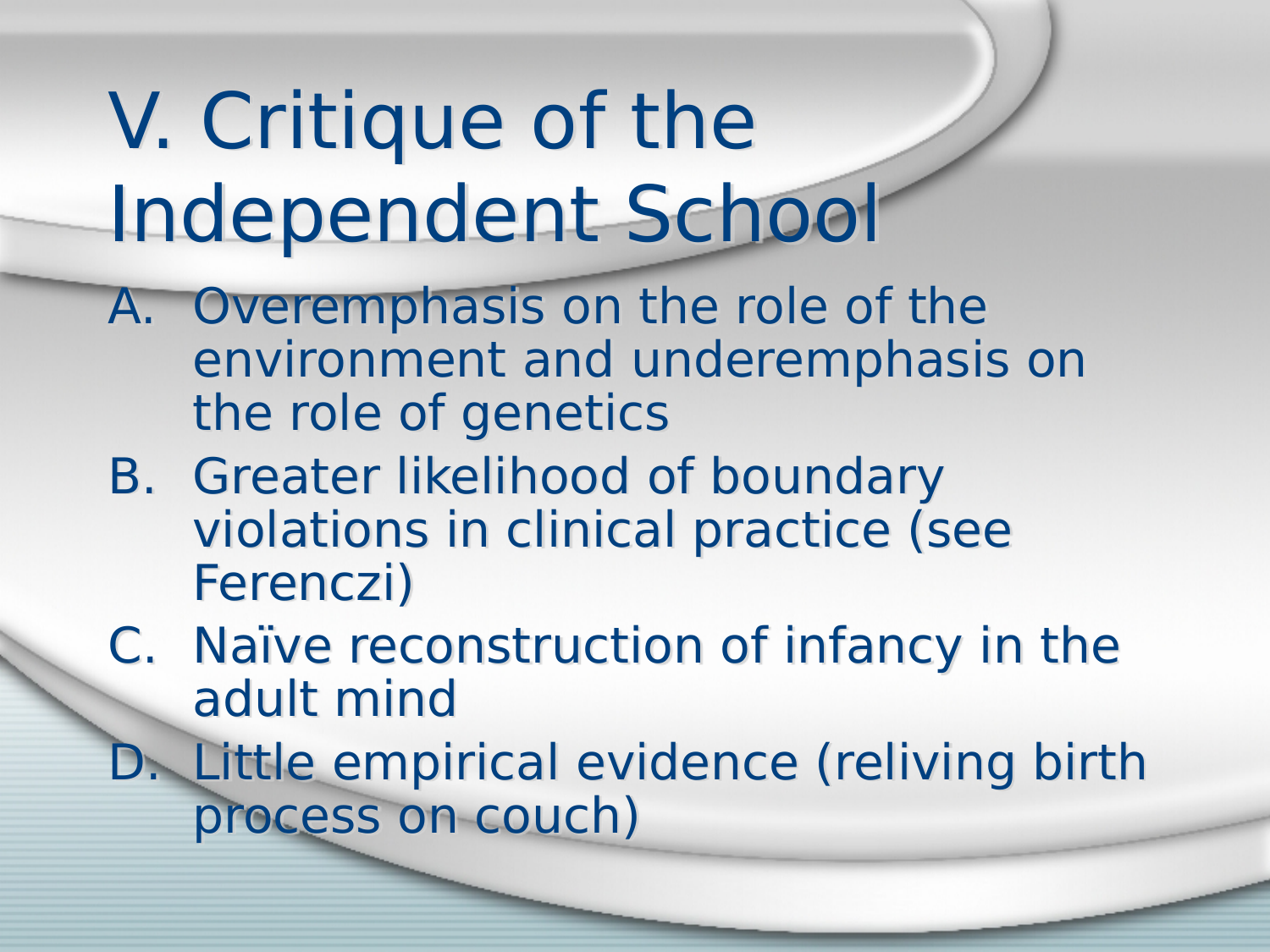

# V. Critique of the Independent School
Overemphasis on the role of the environment and underemphasis on the role of genetics
Greater likelihood of boundary violations in clinical practice (see Ferenczi)
Naïve reconstruction of infancy in the adult mind
Little empirical evidence (reliving birth process on couch)